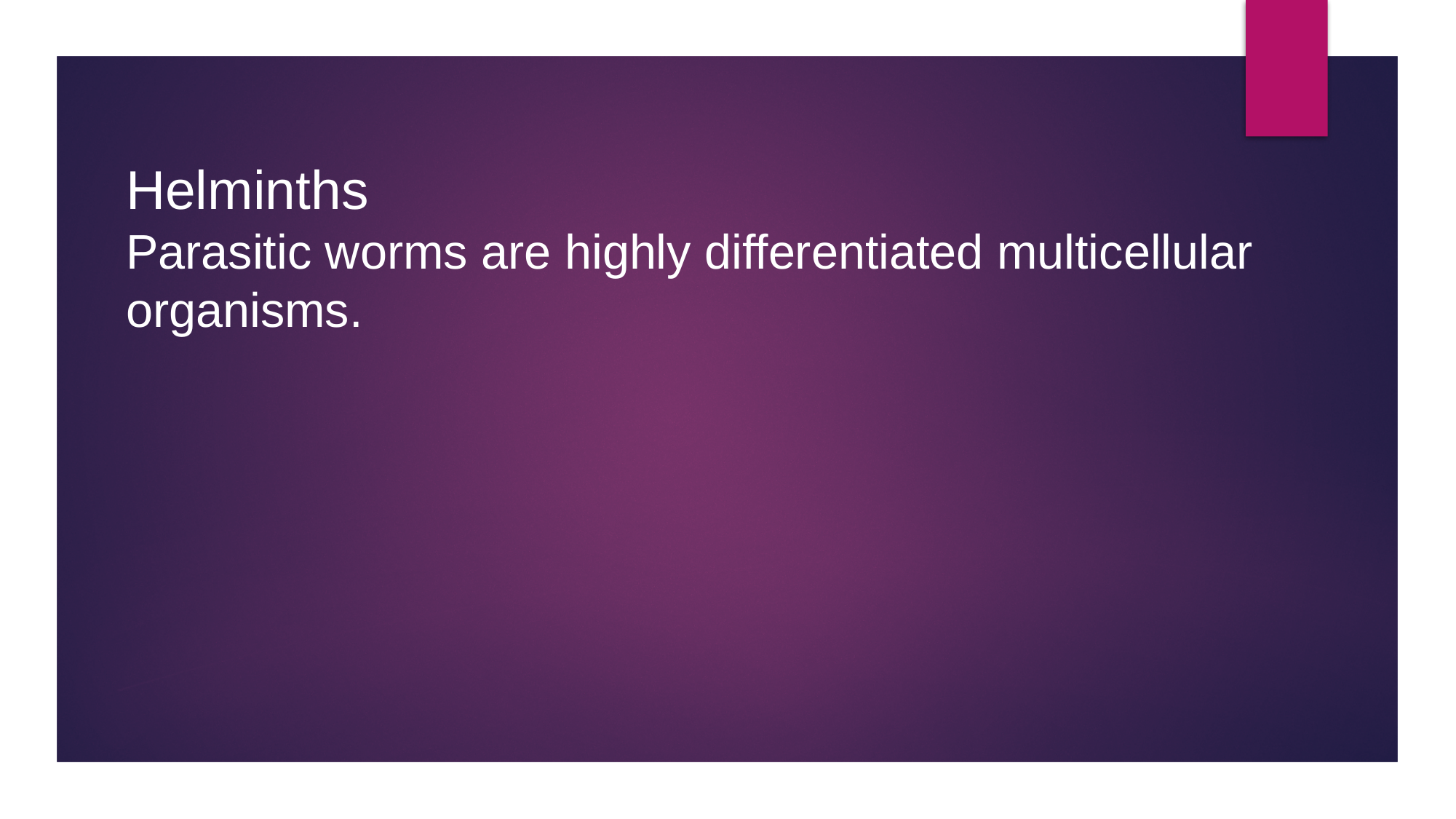

Helminths
Parasitic worms are highly differentiated multicellular
organisms.